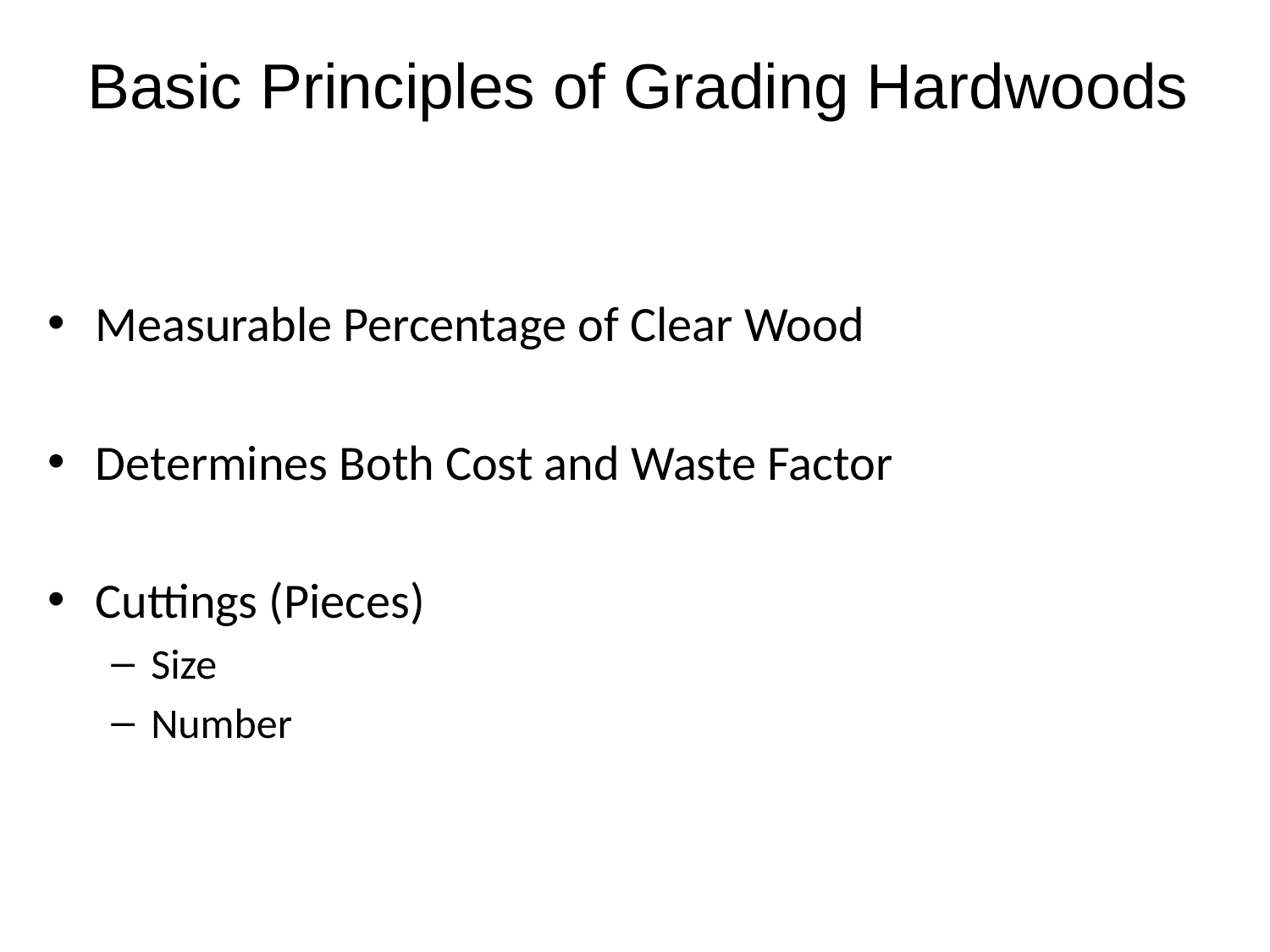

Basic Principles of Grading Hardwoods

Measurable Percentage of Clear Wood

Determines Both Cost and Waste Factor

Cuttings (Pieces)
Size
Number